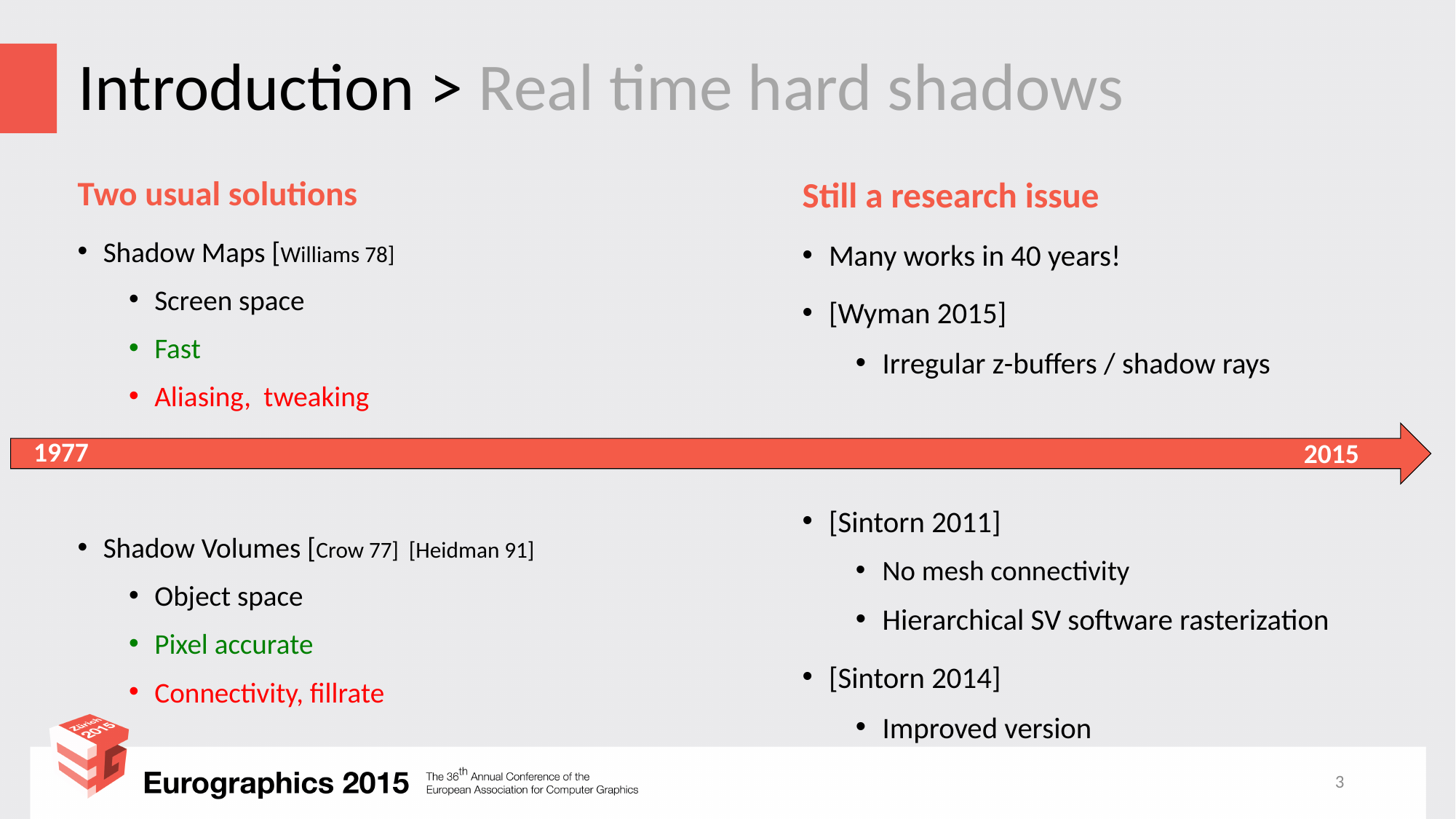

# Introduction > Real time hard shadows
Two usual solutions
Shadow Maps [Williams 78]
Screen space
Fast
Aliasing,  tweaking

Shadow Volumes [Crow 77]  [Heidman 91]
Object space
Pixel accurate
Connectivity, fillrate

Still a research issue
Many works in 40 years!
[Wyman 2015]
Irregular z-buffers / shadow rays

[Sintorn 2011]
No mesh connectivity
Hierarchical SV software rasterization
[Sintorn 2014]
Improved version

1977
2015
3